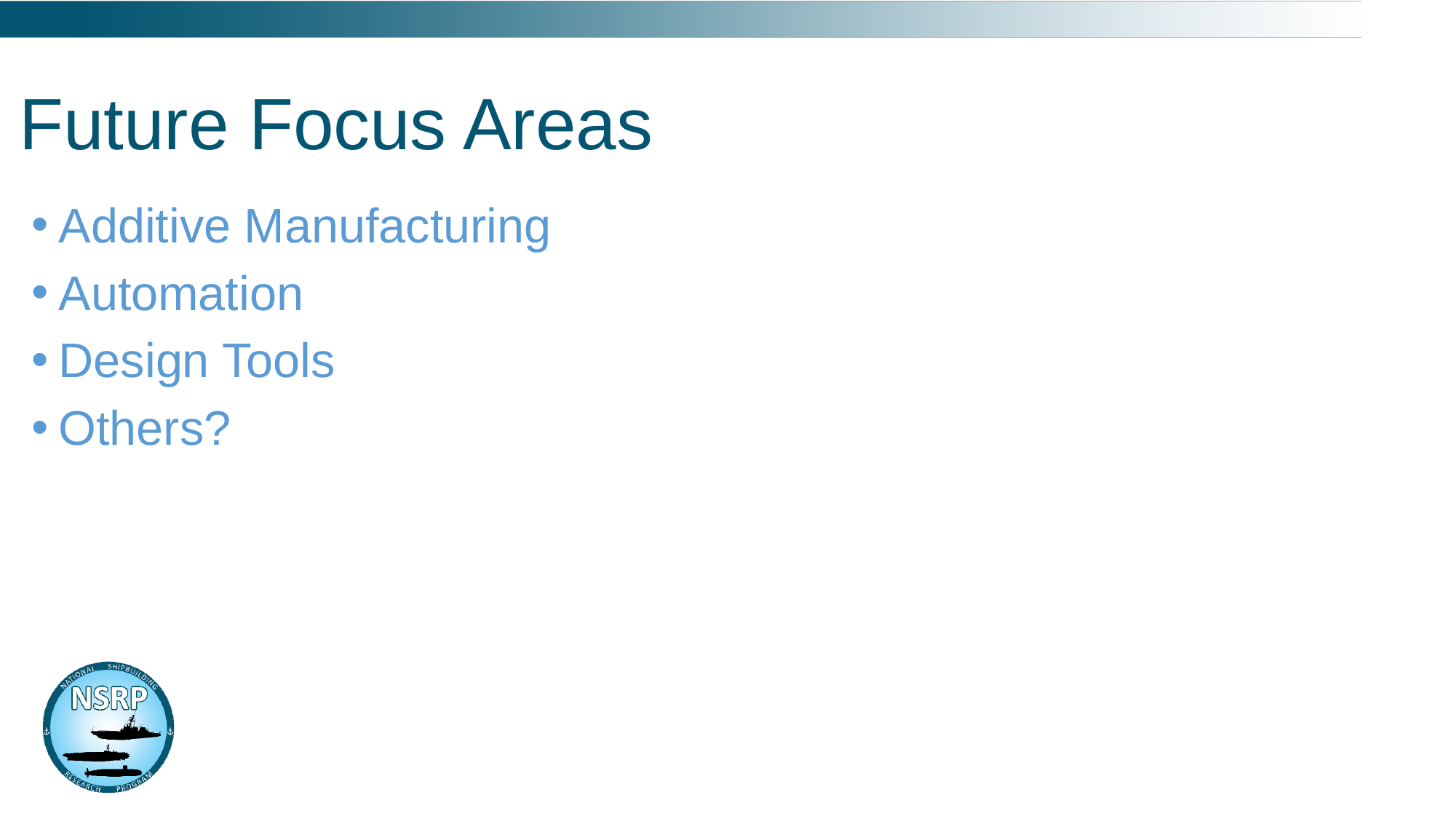

# Future Focus Areas
Additive Manufacturing
Automation
Design Tools
Others?